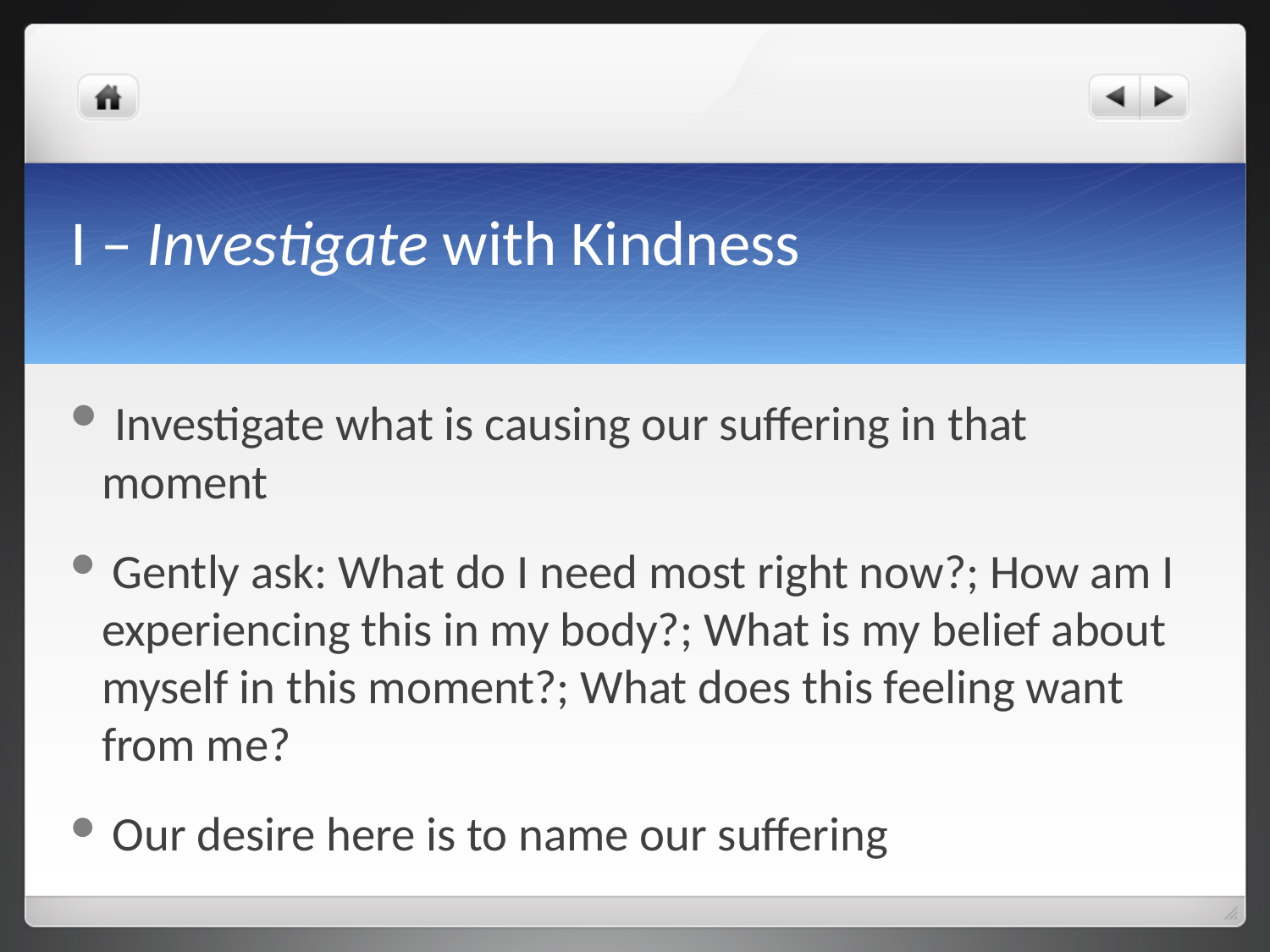

# I – Investigate with Kindness
 Investigate what is causing our suffering in that moment
 Gently ask: What do I need most right now?; How am I experiencing this in my body?; What is my belief about myself in this moment?; What does this feeling want from me?
 Our desire here is to name our suffering